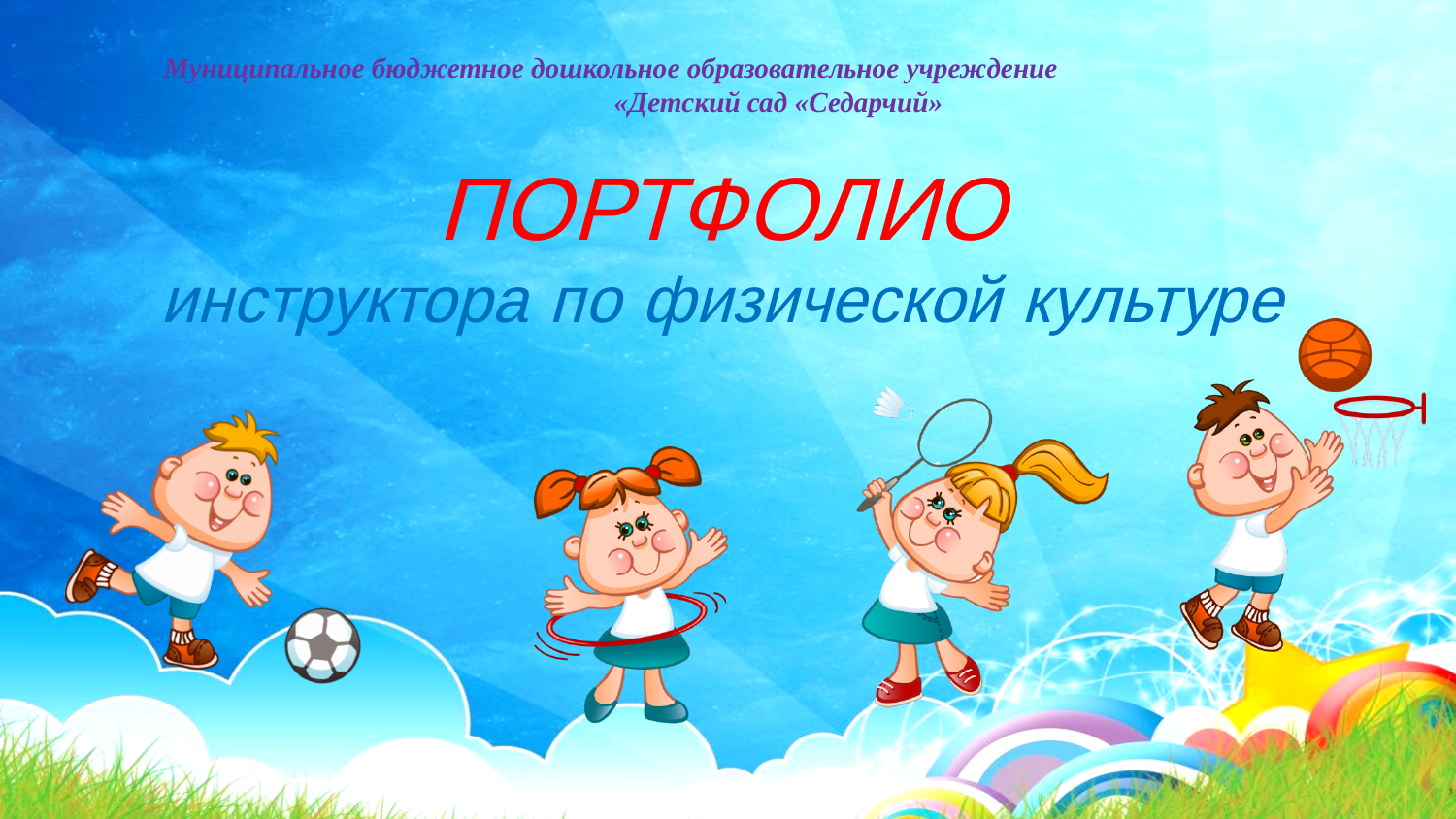

Муниципальное бюджетное дошкольное образовательное учреждение                                                  «Детский сад «Седарчий»

ПОРТФОЛИО
инструктора по физической культуре